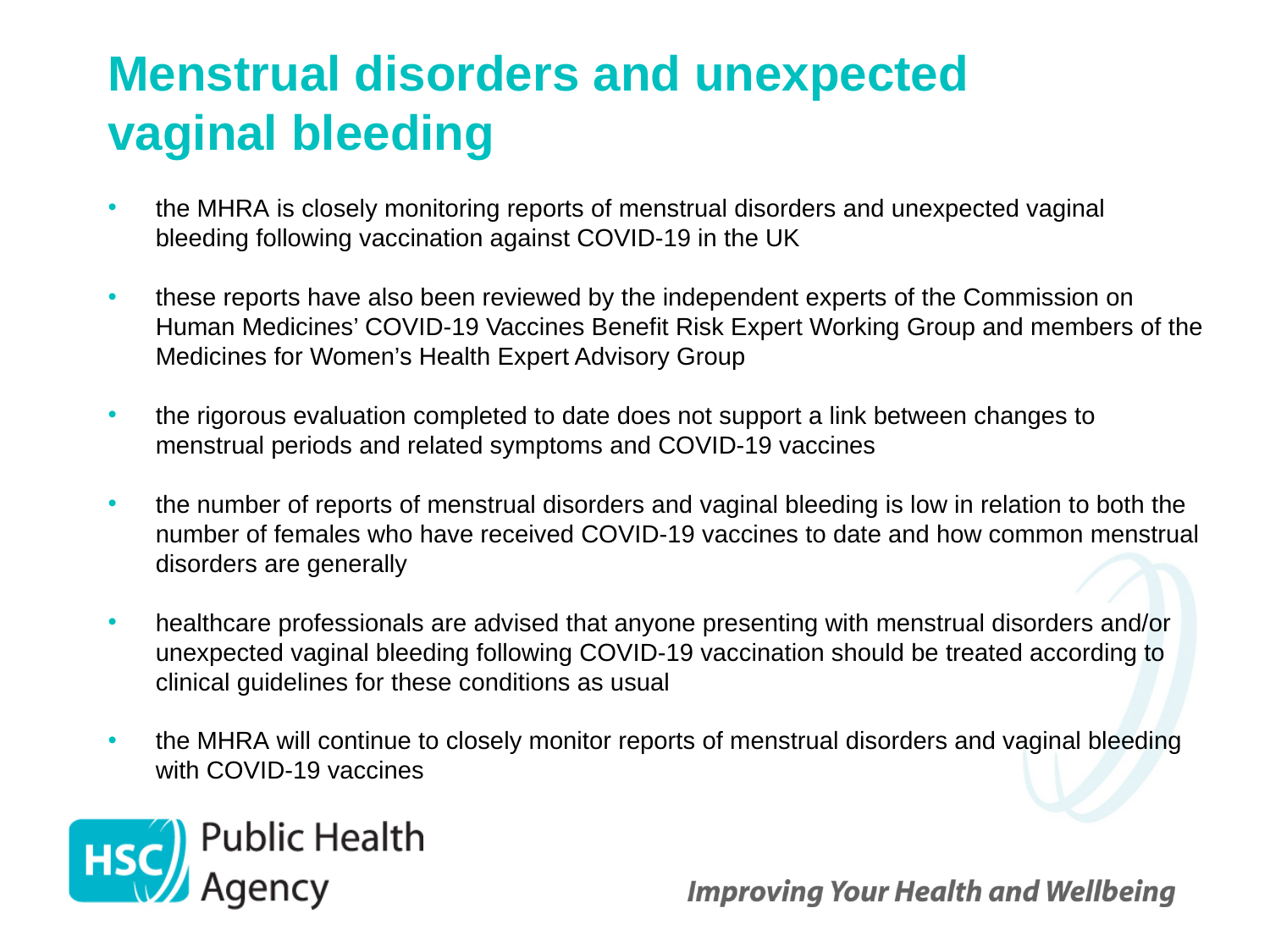

# Menstrual disorders and unexpected vaginal bleeding
the MHRA is closely monitoring reports of menstrual disorders and unexpected vaginal bleeding following vaccination against COVID-19 in the UK

these reports have also been reviewed by the independent experts of the Commission on Human Medicines’ COVID-19 Vaccines Benefit Risk Expert Working Group and members of the Medicines for Women’s Health Expert Advisory Group

the rigorous evaluation completed to date does not support a link between changes to menstrual periods and related symptoms and COVID-19 vaccines

the number of reports of menstrual disorders and vaginal bleeding is low in relation to both the number of females who have received COVID-19 vaccines to date and how common menstrual disorders are generally

healthcare professionals are advised that anyone presenting with menstrual disorders and/or unexpected vaginal bleeding following COVID-19 vaccination should be treated according to clinical guidelines for these conditions as usual

the MHRA will continue to closely monitor reports of menstrual disorders and vaginal bleeding with COVID-19 vaccines